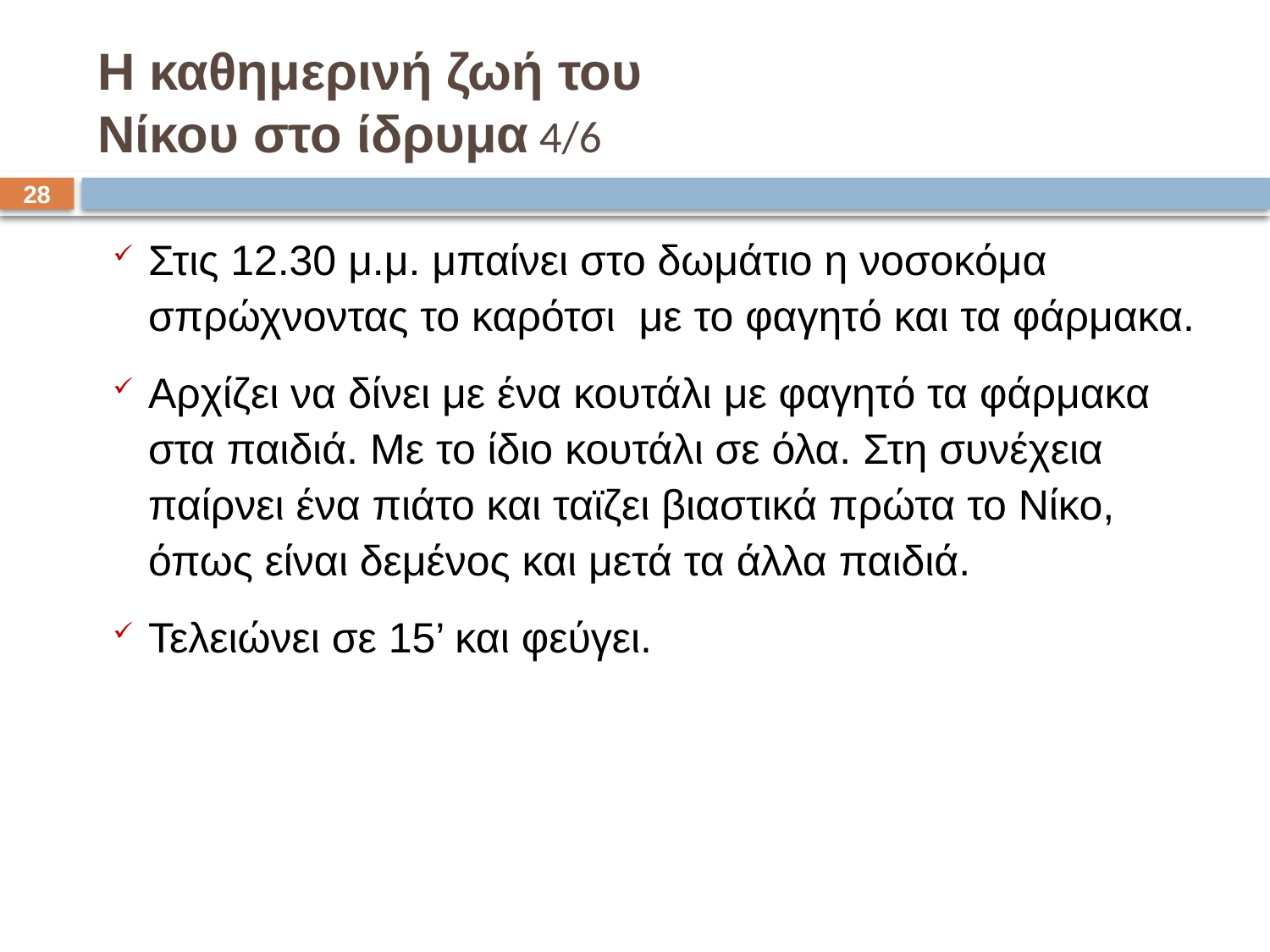

# Η καθημερινή ζωή του Νίκου στο ίδρυμα 4/6
28
Στις 12.30 μ.μ. μπαίνει στο δωμάτιο η νοσοκόμα σπρώχνοντας το καρότσι  με το φαγητό και τα φάρμακα.
Αρχίζει να δίνει με ένα κουτάλι με φαγητό τα φάρμακα στα παιδιά. Με το ίδιο κουτάλι σε όλα. Στη συνέχεια παίρνει ένα πιάτο και ταϊζει βιαστικά πρώτα το Νίκο, όπως είναι δεμένος και μετά τα άλλα παιδιά.
Τελειώνει σε 15’ και φεύγει.